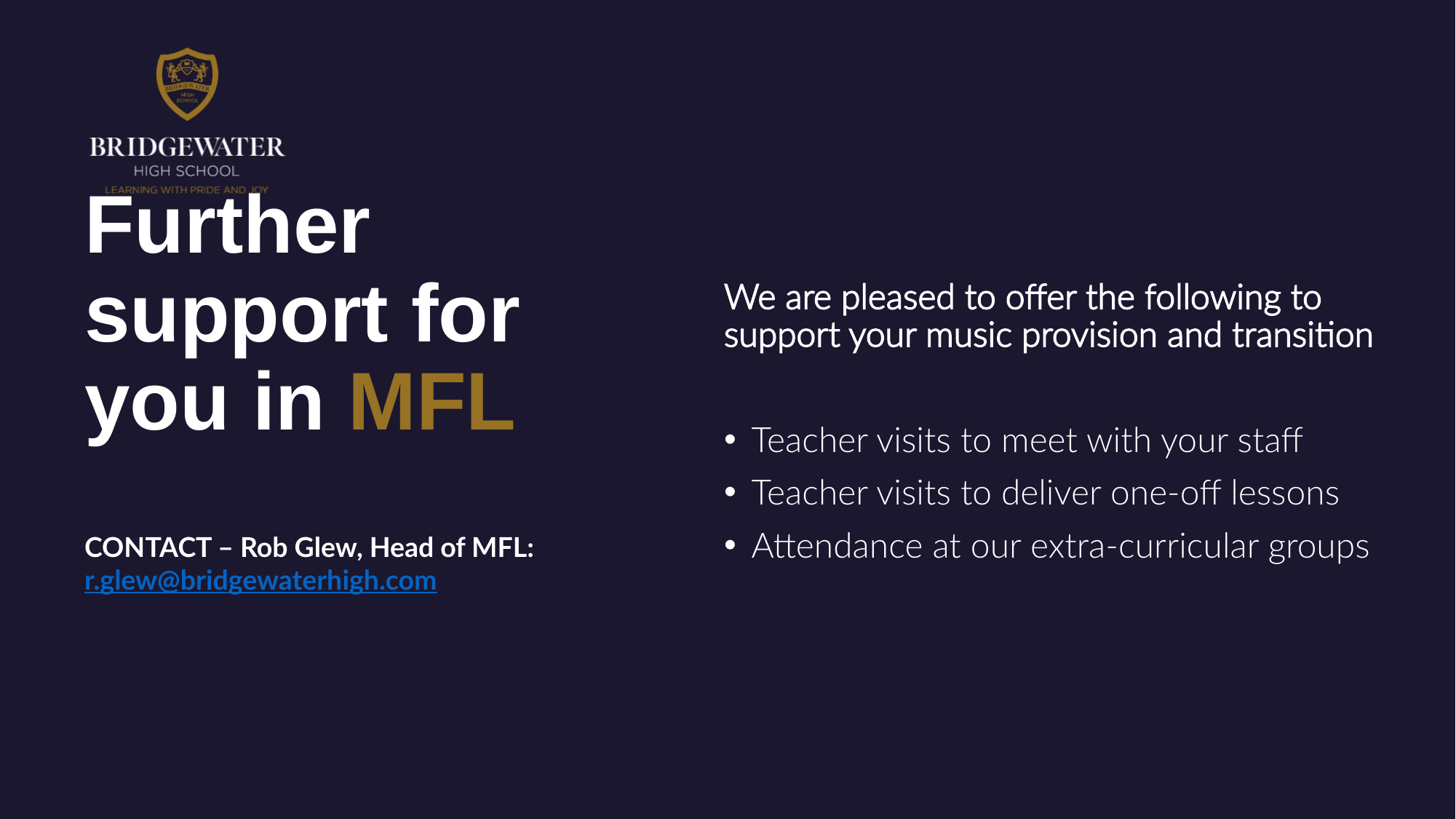

# Further support for you in MFL
We are pleased to offer the following to support your music provision and transition

Teacher visits to meet with your staff
Teacher visits to deliver one-off lessons
Attendance at our extra-curricular groups
CONTACT – Rob Glew, Head of MFL:
r.glew@bridgewaterhigh.com